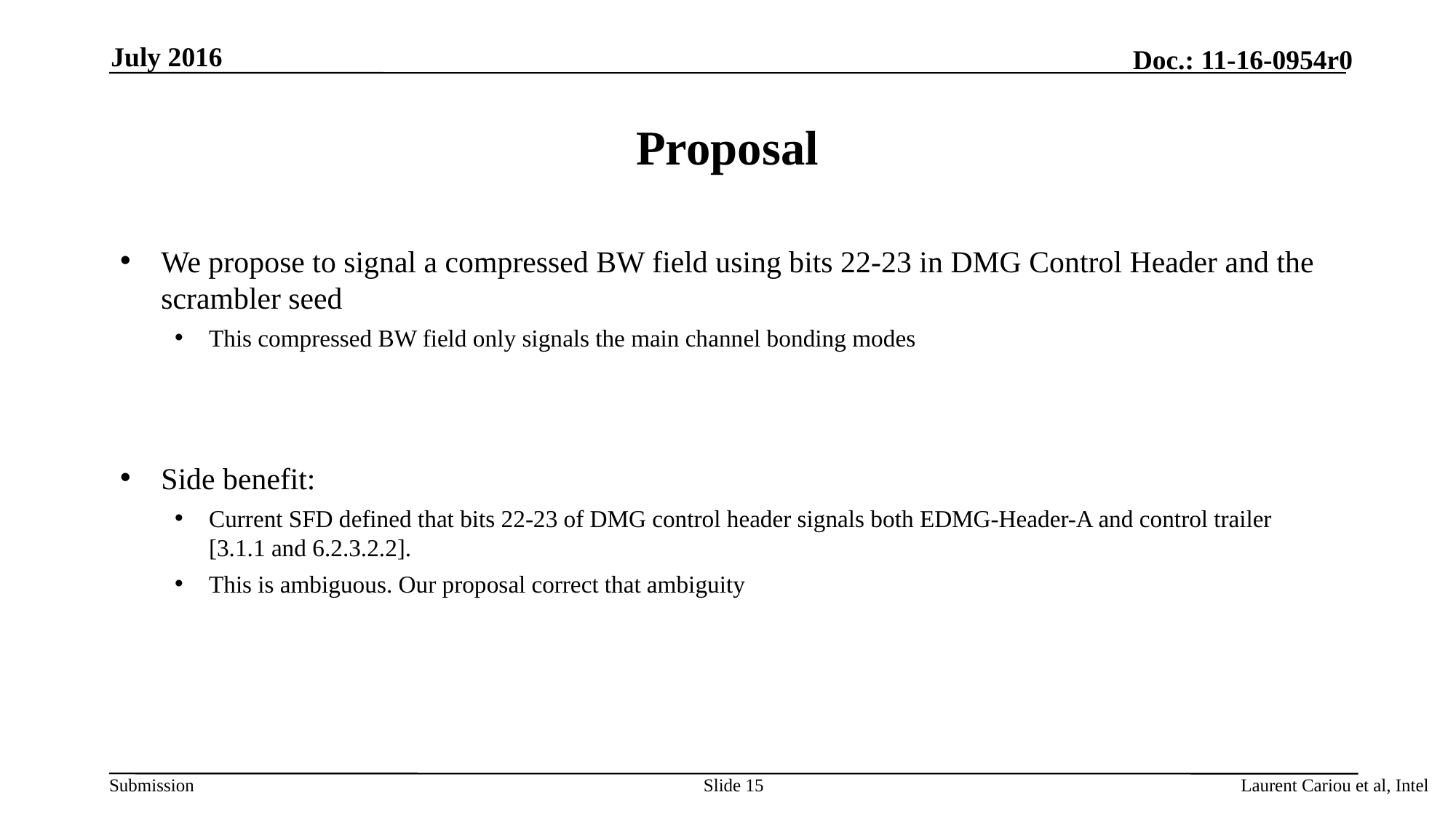

July 2016
# Proposal
We propose to signal a compressed BW field using bits 22-23 in DMG Control Header and the scrambler seed
This compressed BW field only signals the main channel bonding modes

Side benefit:
Current SFD defined that bits 22-23 of DMG control header signals both EDMG-Header-A and control trailer [3.1.1 and 6.2.3.2.2].
This is ambiguous. Our proposal correct that ambiguity
Slide 15
Laurent Cariou et al, Intel